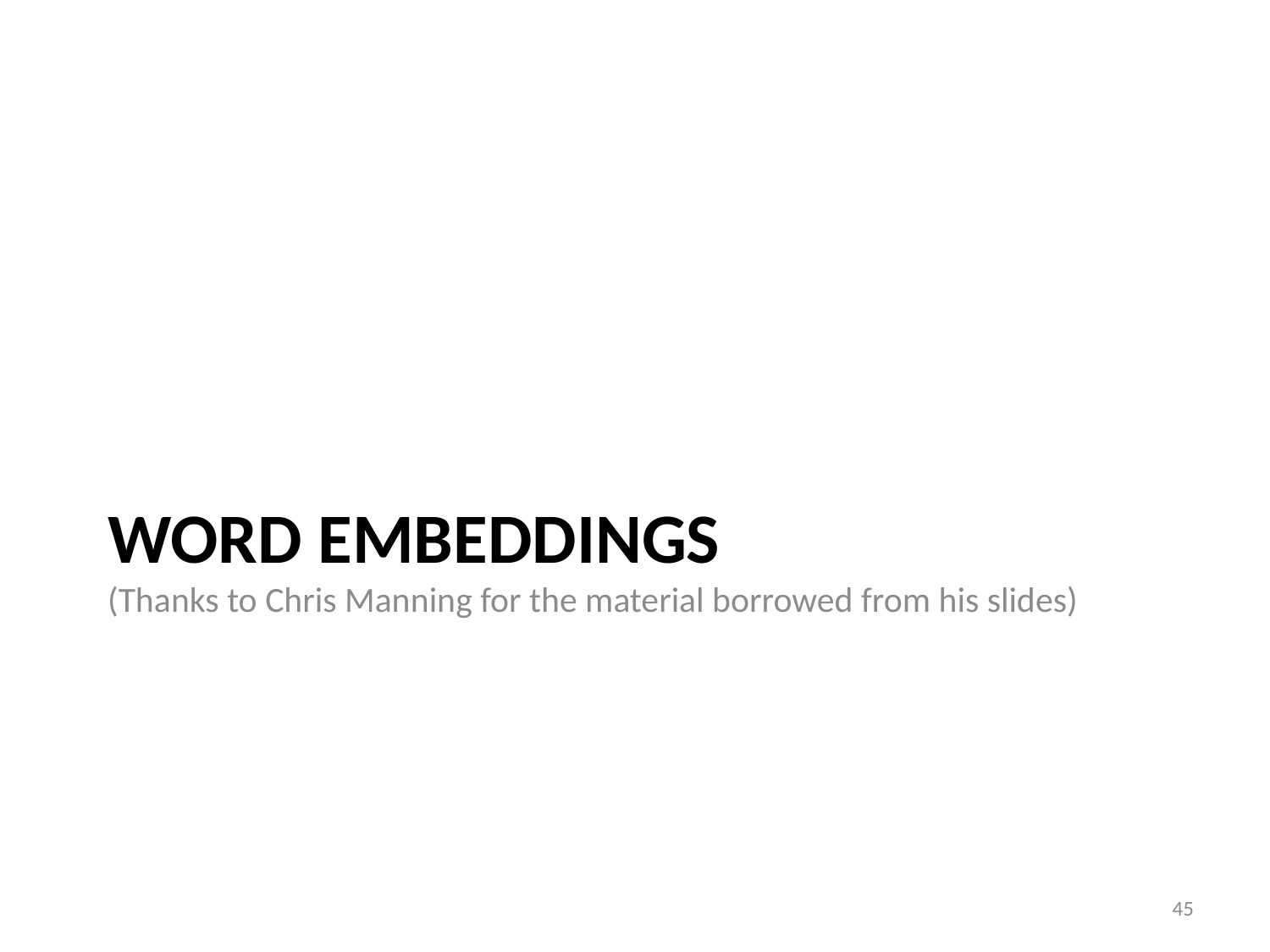

# Word EMBeddings (Thanks to Chris Manning for the material borrowed from his slides)
45